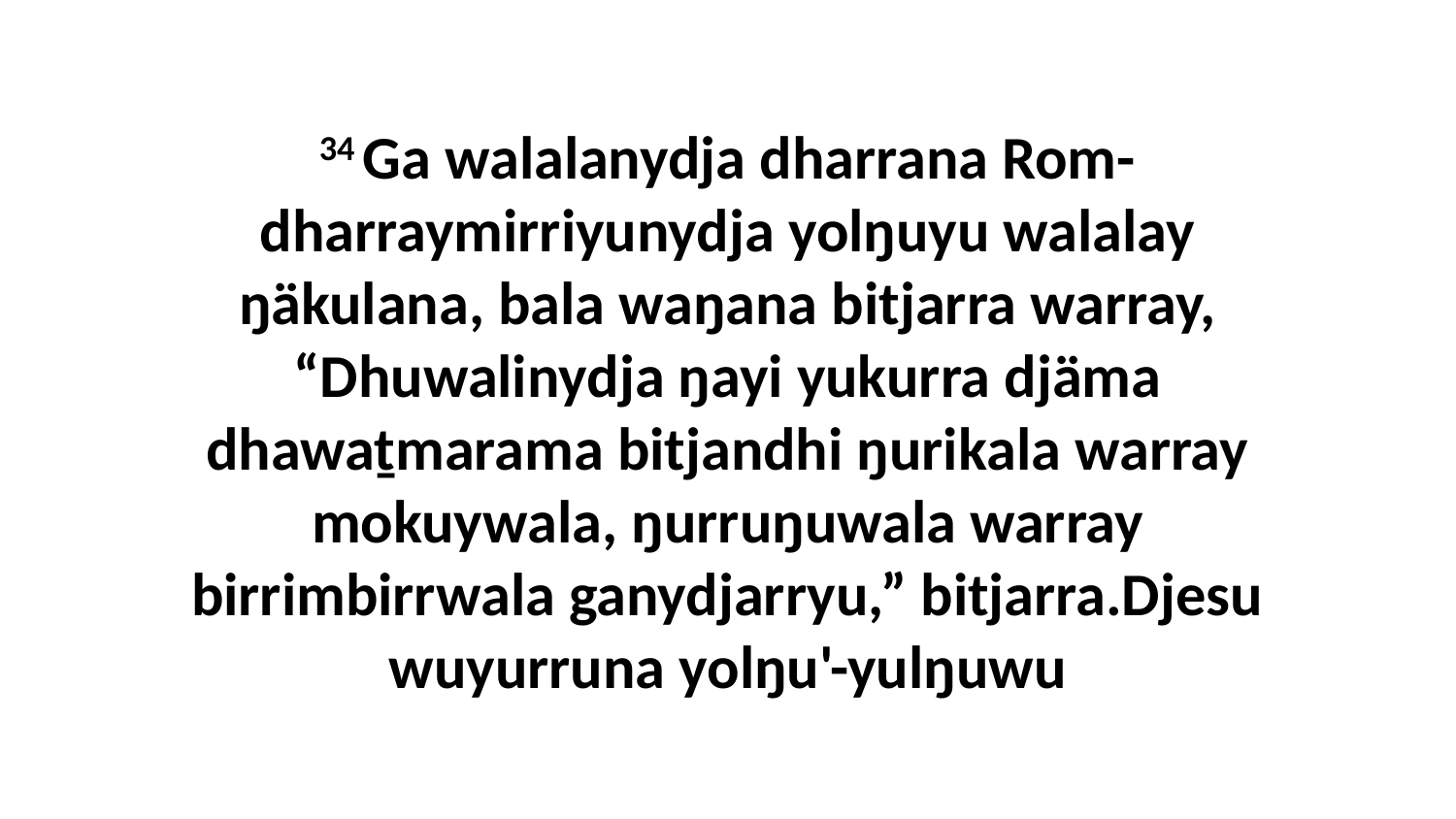

34 Ga walalanydja dharrana Rom-dharraymirriyunydja yolŋuyu walalay ŋäkulana, bala waŋana bitjarra warray, “Dhuwalinydja ŋayi yukurra djäma dhawaṯmarama bitjandhi ŋurikala warray mokuywala, ŋurruŋuwala warray birrimbirrwala ganydjarryu,” bitjarra.Djesu wuyurruna yolŋu'-yulŋuwu